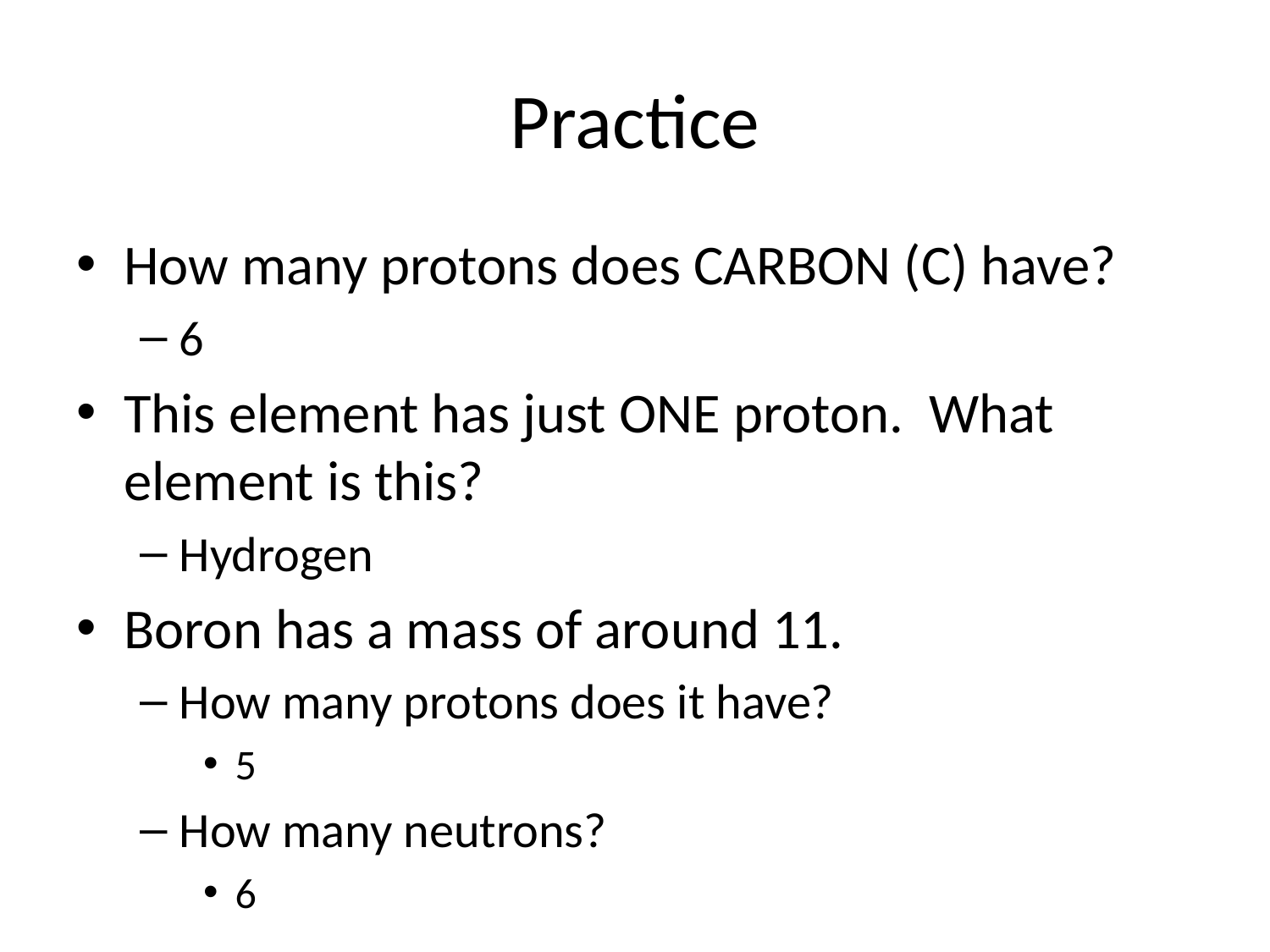

# Practice
How many protons does CARBON (C) have?
6
This element has just ONE proton.  What element is this?
Hydrogen
Boron has a mass of around 11.
How many protons does it have?
5
How many neutrons?
6